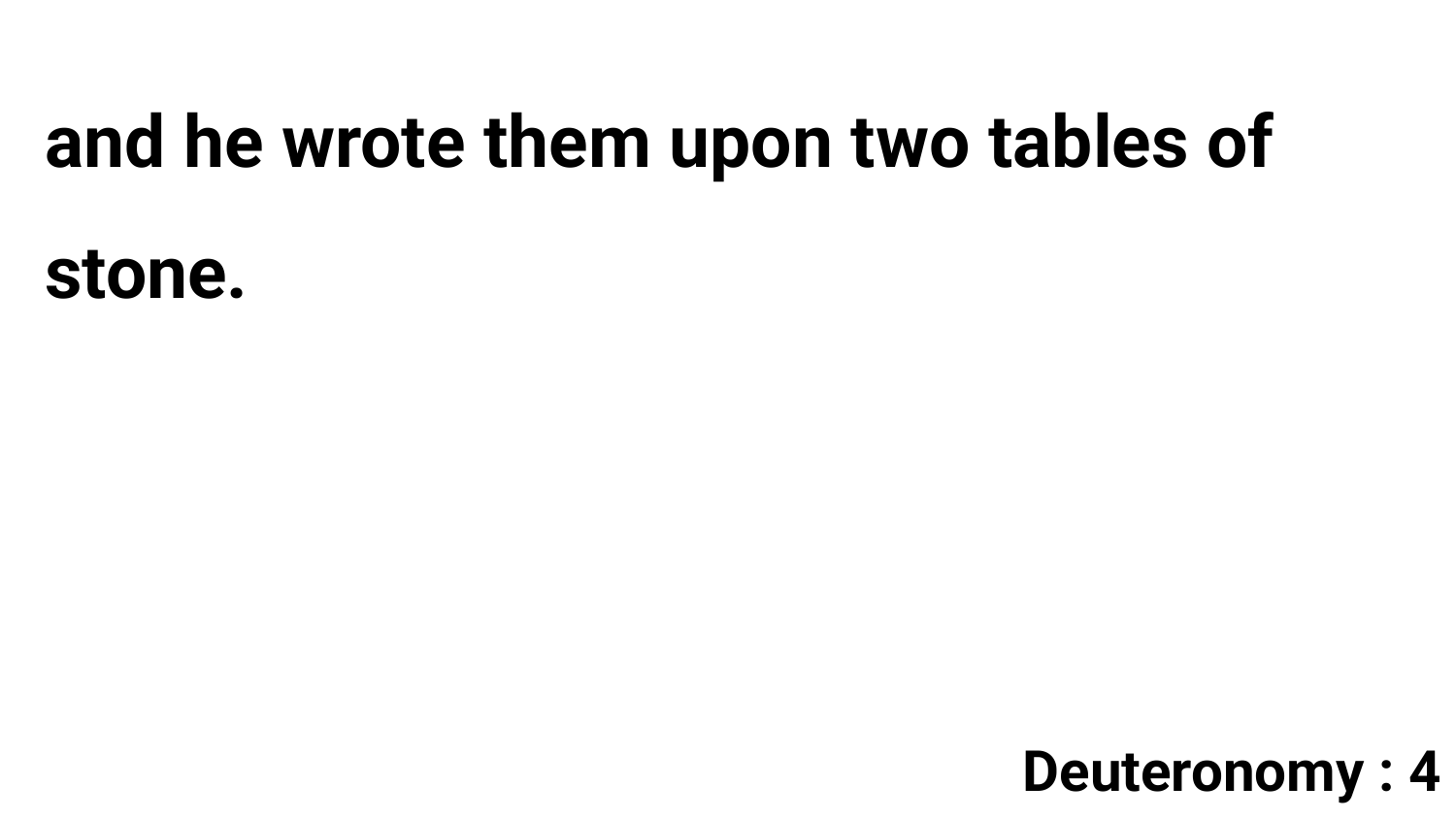

and he wrote them upon two tables of stone.
Deuteronomy : 4